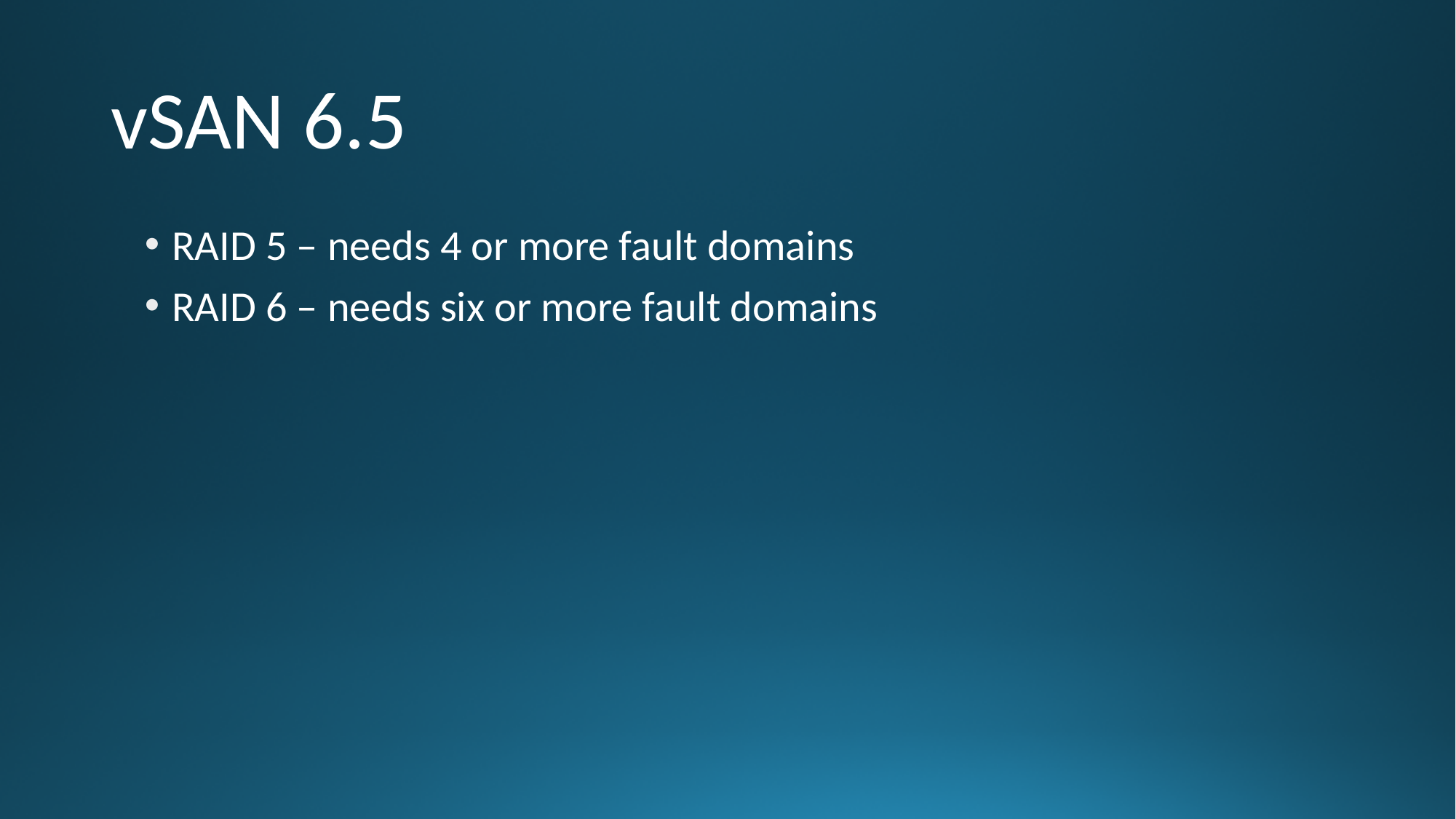

# vSAN 6.5
RAID 5 – needs 4 or more fault domains
RAID 6 – needs six or more fault domains